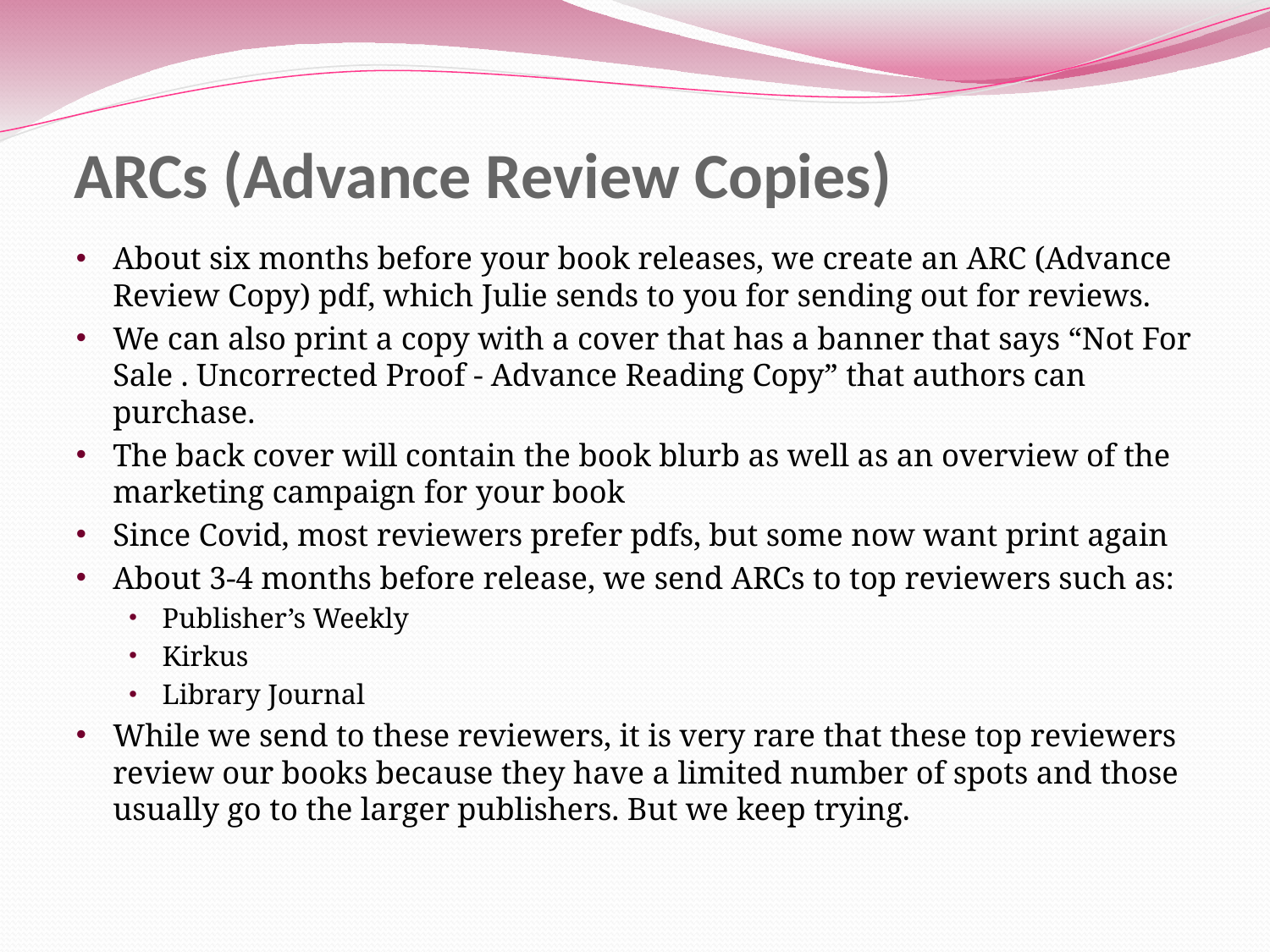

# ARCs (Advance Review Copies)
About six months before your book releases, we create an ARC (Advance Review Copy) pdf, which Julie sends to you for sending out for reviews.
We can also print a copy with a cover that has a banner that says “Not For Sale . Uncorrected Proof - Advance Reading Copy” that authors can purchase.
The back cover will contain the book blurb as well as an overview of the marketing campaign for your book
Since Covid, most reviewers prefer pdfs, but some now want print again
About 3-4 months before release, we send ARCs to top reviewers such as:
Publisher’s Weekly
Kirkus
Library Journal
While we send to these reviewers, it is very rare that these top reviewers review our books because they have a limited number of spots and those usually go to the larger publishers. But we keep trying.